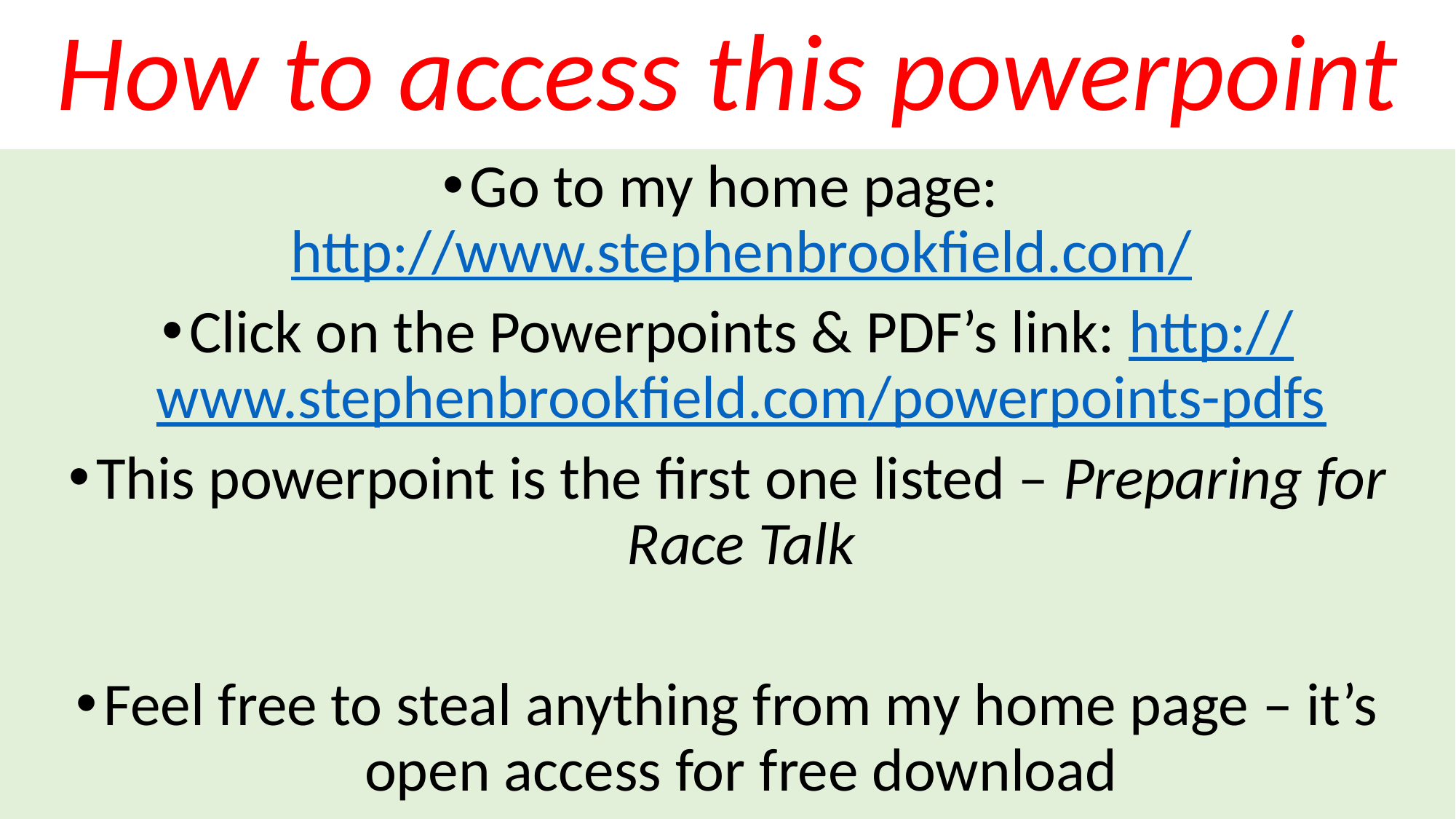

# How to access this powerpoint
Go to my home page: http://www.stephenbrookfield.com/
Click on the Powerpoints & PDF’s link: http://www.stephenbrookfield.com/powerpoints-pdfs
This powerpoint is the first one listed – Preparing for Race Talk

Feel free to steal anything from my home page – it’s open access for free download